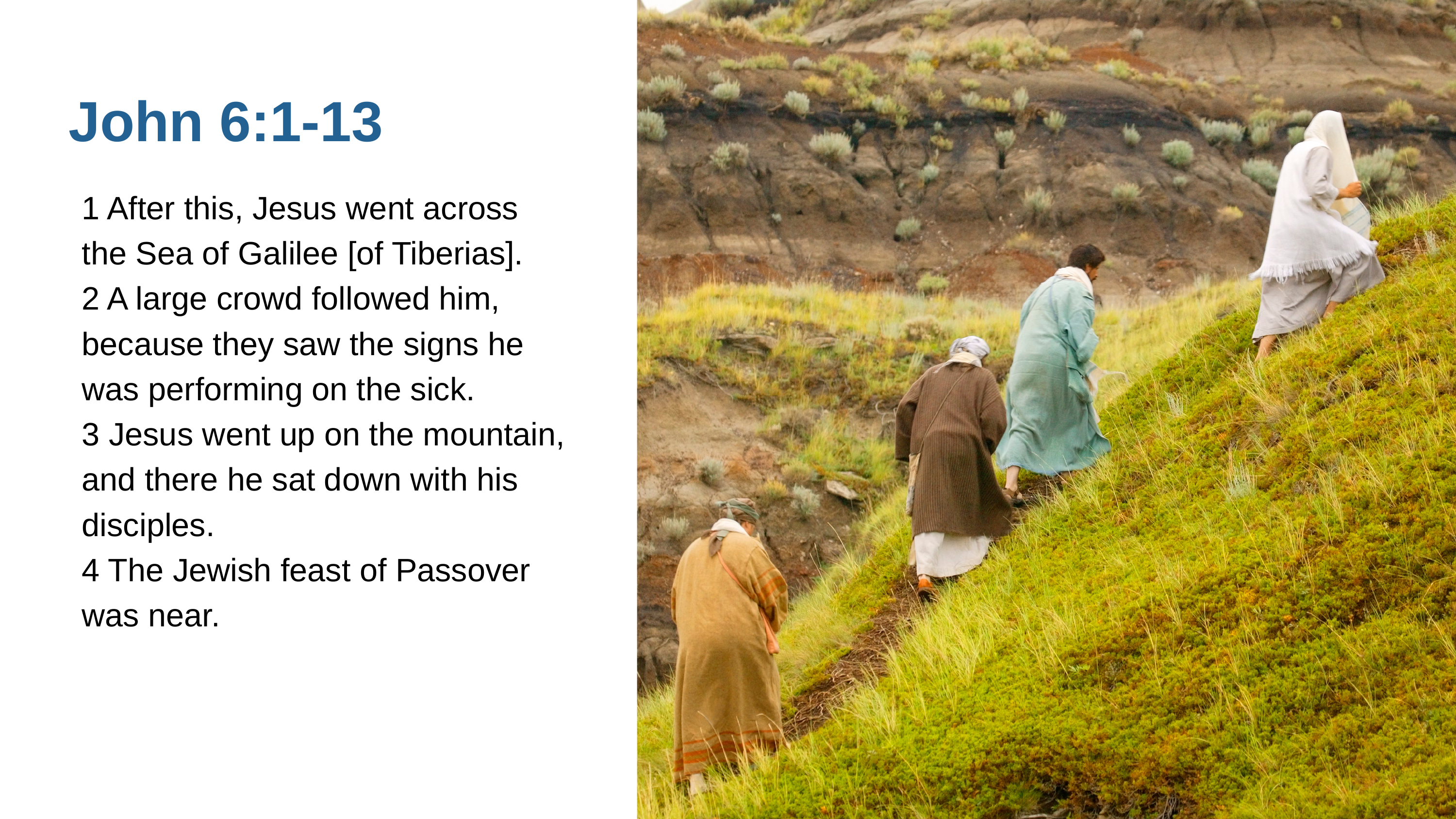

John 6:1-13
1 After this, Jesus went across the Sea of Galilee [of Tiberias].
2 A large crowd followed him, because they saw the signs he was performing on the sick.
3 Jesus went up on the mountain, and there he sat down with his disciples.
4 The Jewish feast of Passover was near.